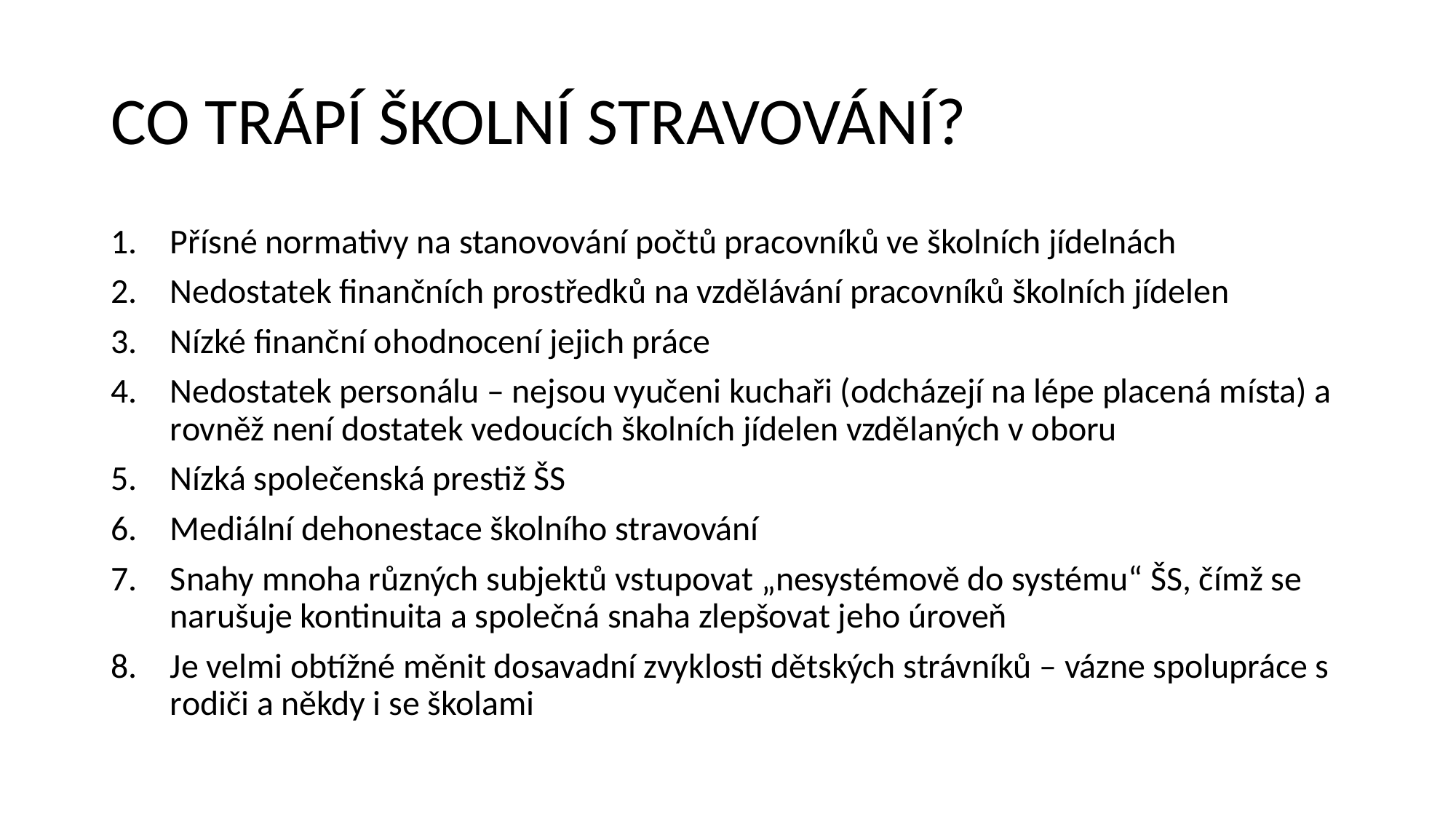

# CO TRÁPÍ ŠKOLNÍ STRAVOVÁNÍ?
Přísné normativy na stanovování počtů pracovníků ve školních jídelnách
Nedostatek finančních prostředků na vzdělávání pracovníků školních jídelen
Nízké finanční ohodnocení jejich práce
Nedostatek personálu – nejsou vyučeni kuchaři (odcházejí na lépe placená místa) a rovněž není dostatek vedoucích školních jídelen vzdělaných v oboru
Nízká společenská prestiž ŠS
Mediální dehonestace školního stravování
Snahy mnoha různých subjektů vstupovat „nesystémově do systému“ ŠS, čímž se narušuje kontinuita a společná snaha zlepšovat jeho úroveň
Je velmi obtížné měnit dosavadní zvyklosti dětských strávníků – vázne spolupráce s rodiči a někdy i se školami